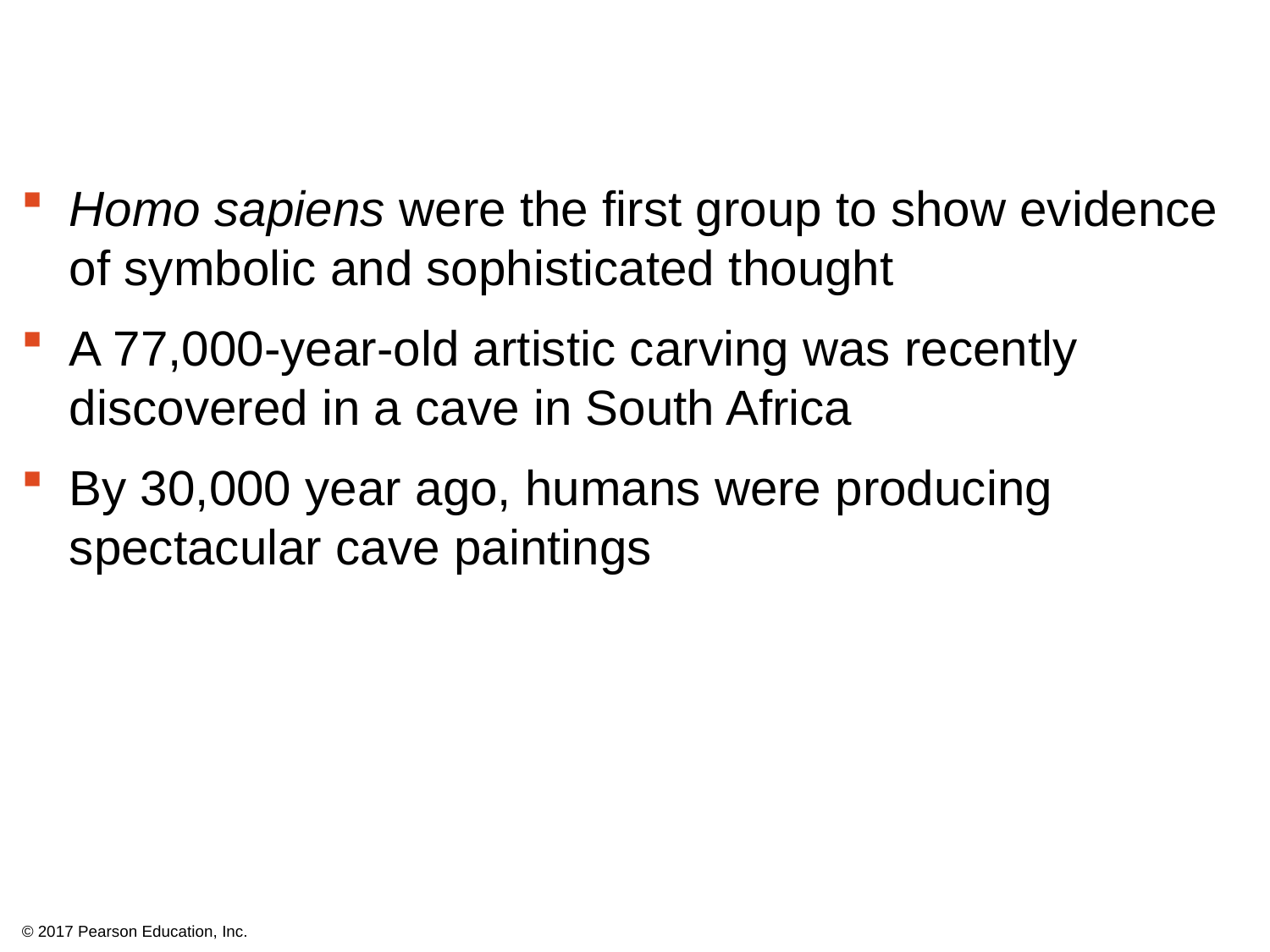

Homo sapiens were the first group to show evidence of symbolic and sophisticated thought
A 77,000-year-old artistic carving was recently discovered in a cave in South Africa
By 30,000 year ago, humans were producing spectacular cave paintings
© 2017 Pearson Education, Inc.